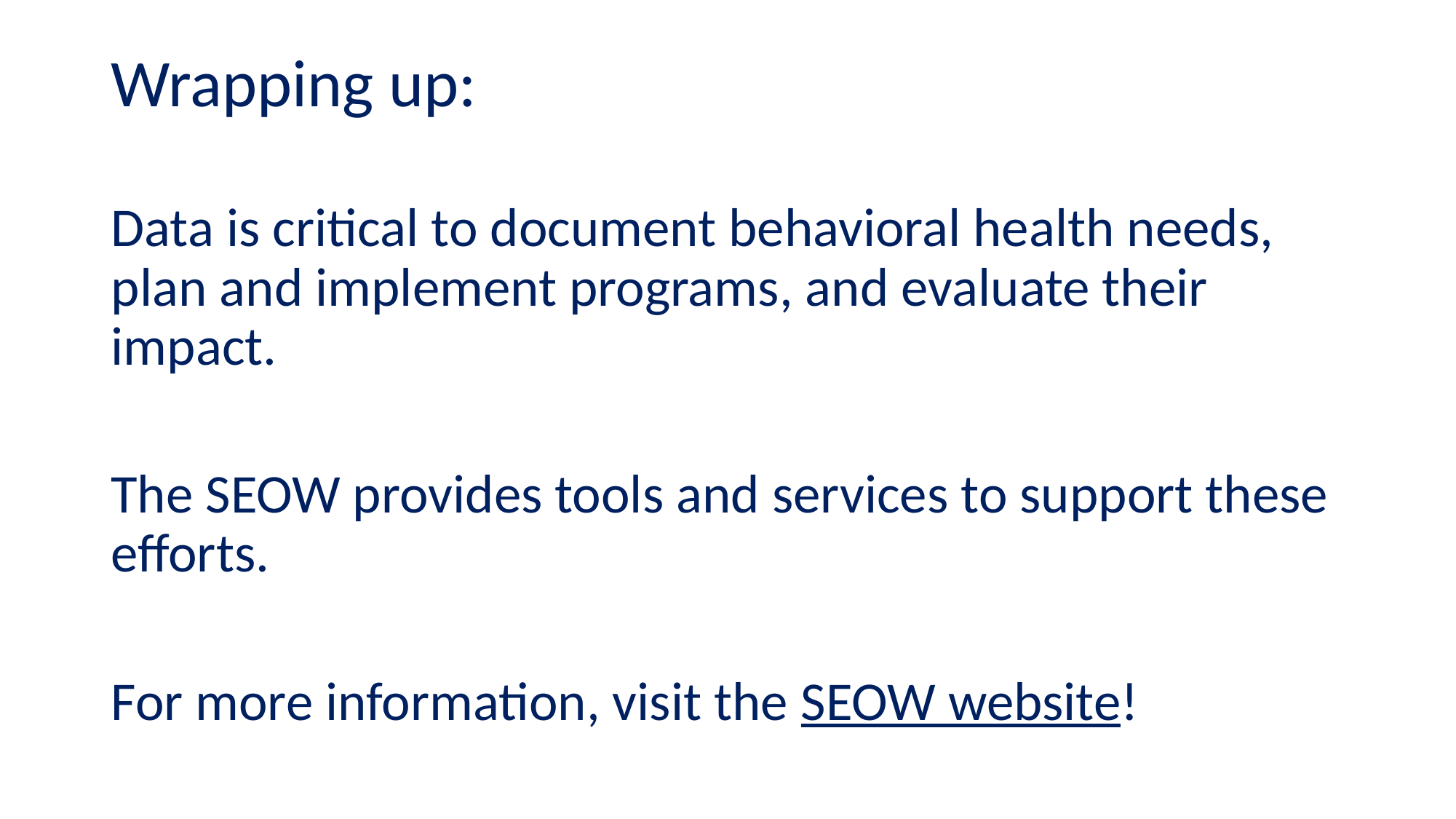

Wrapping up:
Data is critical to document behavioral health needs, plan and implement programs, and evaluate their impact.

The SEOW provides tools and services to support these efforts.

For more information, visit the SEOW website!